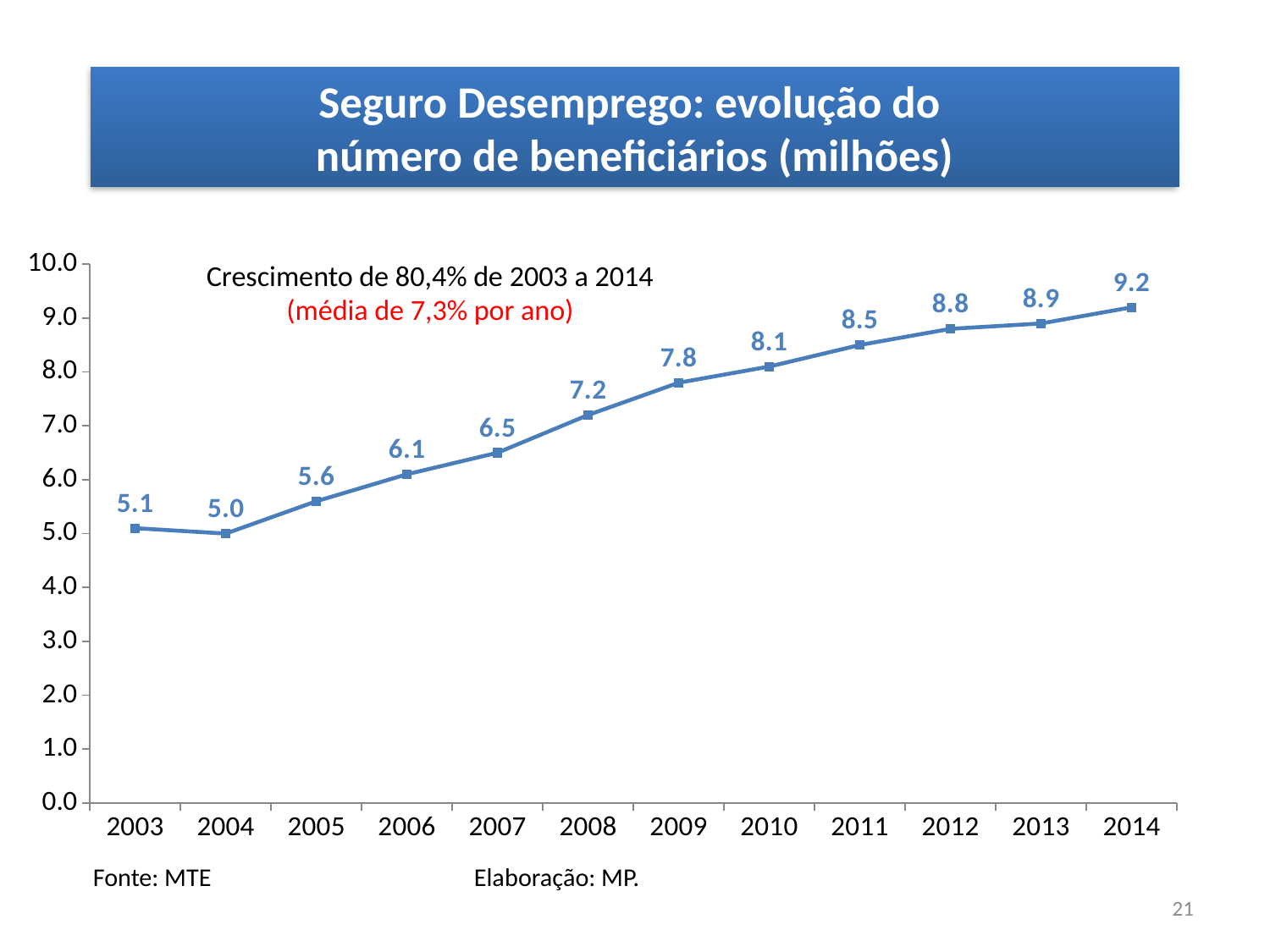

Seguro Desemprego: evolução do
número de beneficiários (milhões)

### Chart

| Category | Beneficiários (Milhões) |
|---|---|
| 2003 | 5.1 |
| 2004 | 5.0 |
| 2005 | 5.6 |
| 2006 | 6.1 |
| 2007 | 6.5 |
| 2008 | 7.2 |
| 2009 | 7.8 |
| 2010 | 8.1 |
| 2011 | 8.5 |
| 2012 | 8.8 |
| 2013 | 8.9 |
| 2014 | 9.200000000000001 |
Crescimento de 80,4% de 2003 a 2014
(média de 7,3% por ano)
Fonte: MTE 			Elaboração: MP.
21